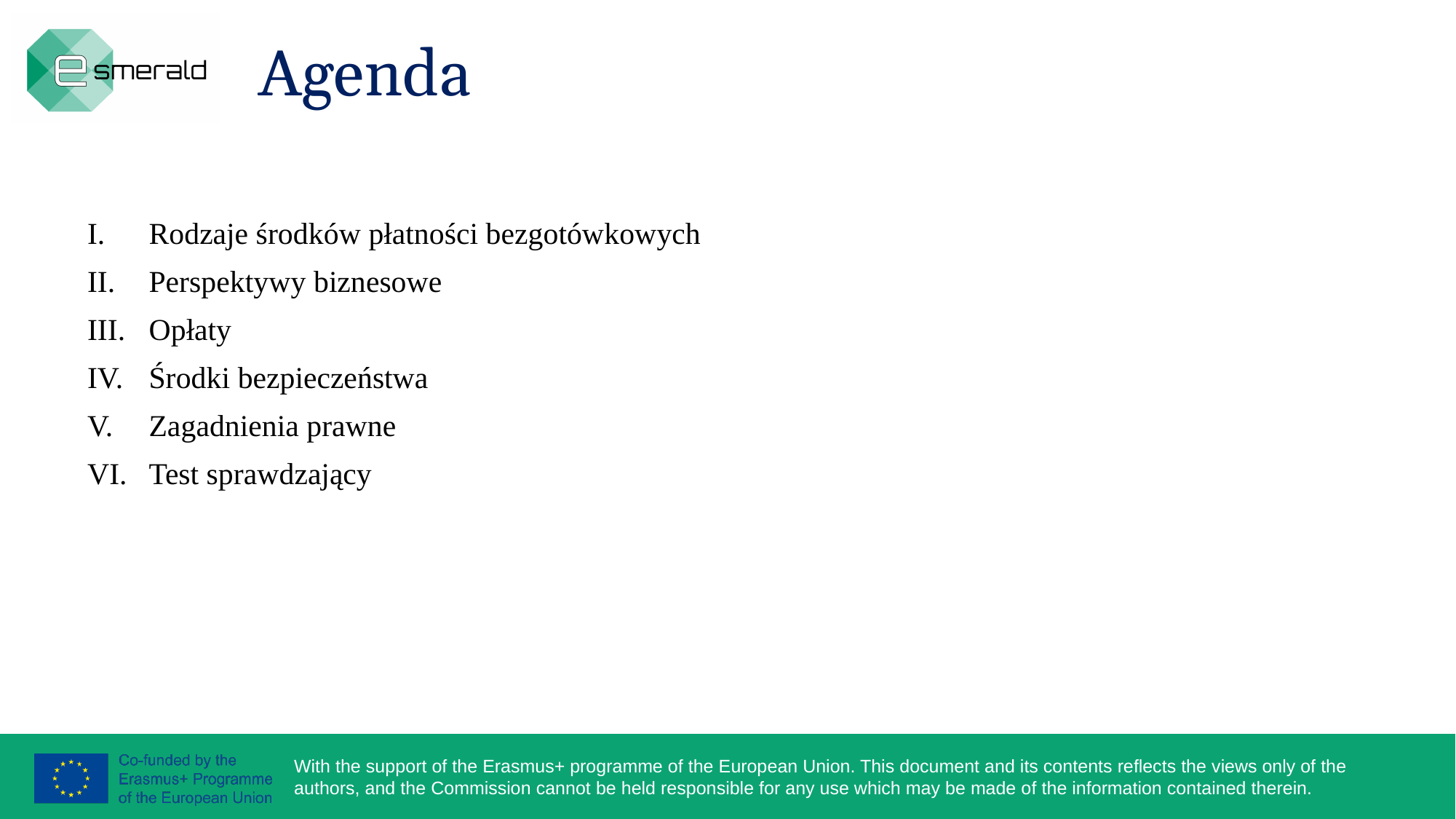

# Agenda
Rodzaje środków płatności bezgotówkowych
Perspektywy biznesowe
Opłaty
Środki bezpieczeństwa
Zagadnienia prawne
Test sprawdzający